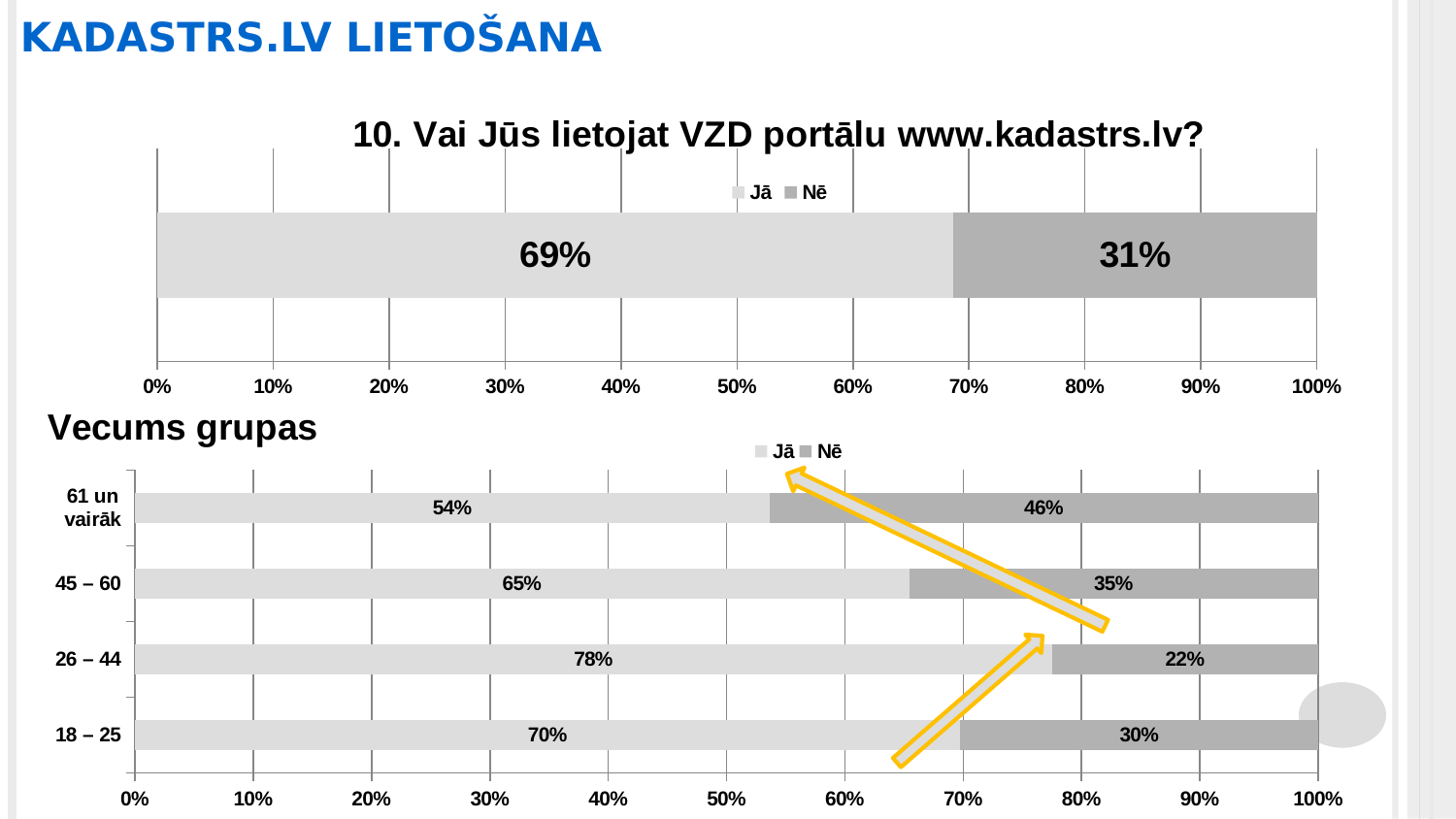

KADASTRS.LV LIETOŠANA

### Chart: 10. Vai Jūs lietojat VZD portālu www.kadastrs.lv?

| Category | Jā | Nē |
|---|---|---|
| Total | 0.6863042818098998 | 0.3136957181901002 |

### Chart: Vecums grupas

| Category | Jā | Nē |
|---|---|---|
| 18 – 25 | 0.6976744186046512 | 0.3023255813953488 |
| 26 – 44 | 0.7751060820367751 | 0.2248939179632249 |
| 45 – 60 | 0.6545166402535658 | 0.34548335974643424 |
| 61 un vairāk | 0.5365853658536586 | 0.4634146341463415 |